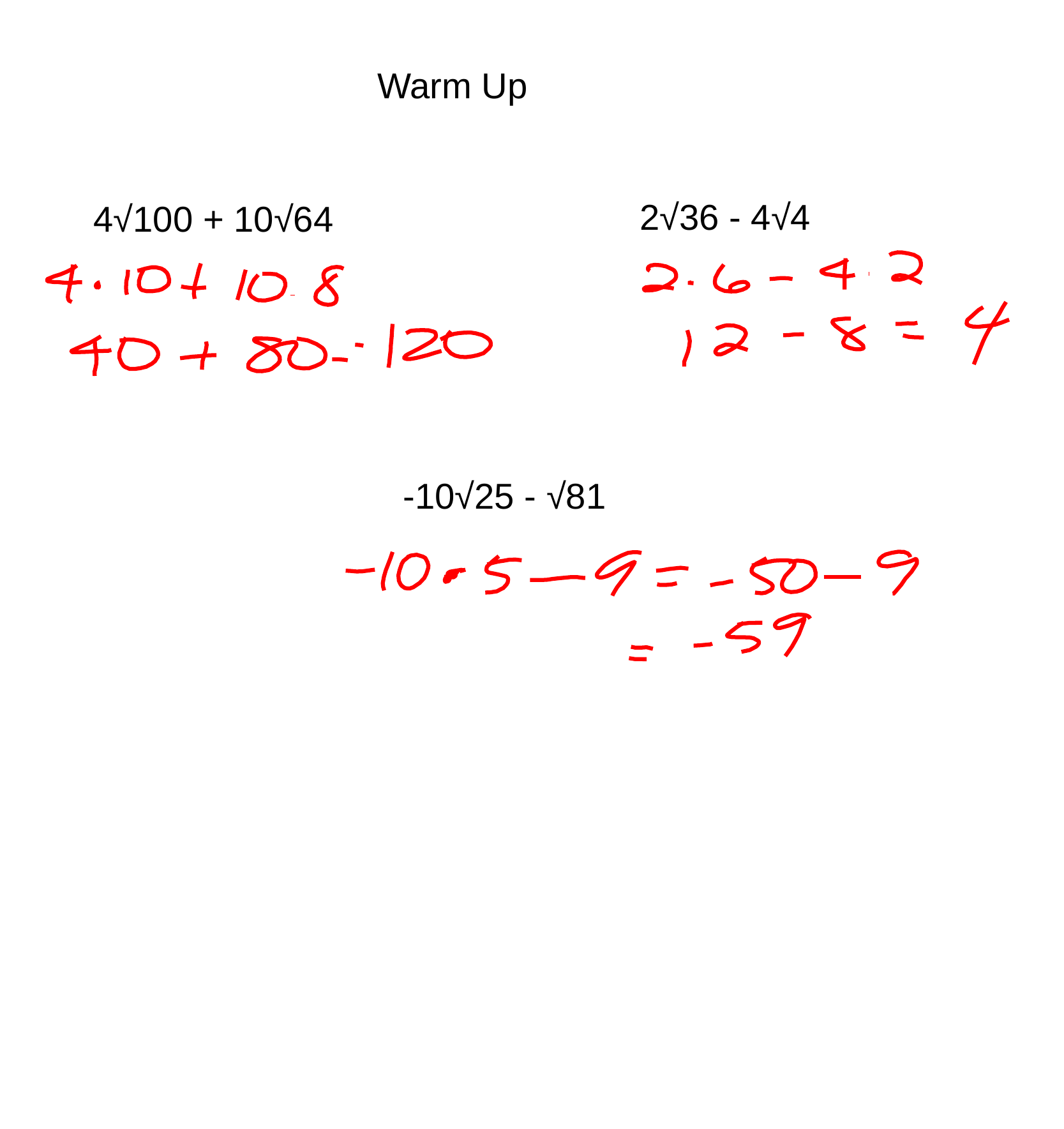

Warm Up
2√36 - 4√4
4√100 + 10√64

-10√25 - √81